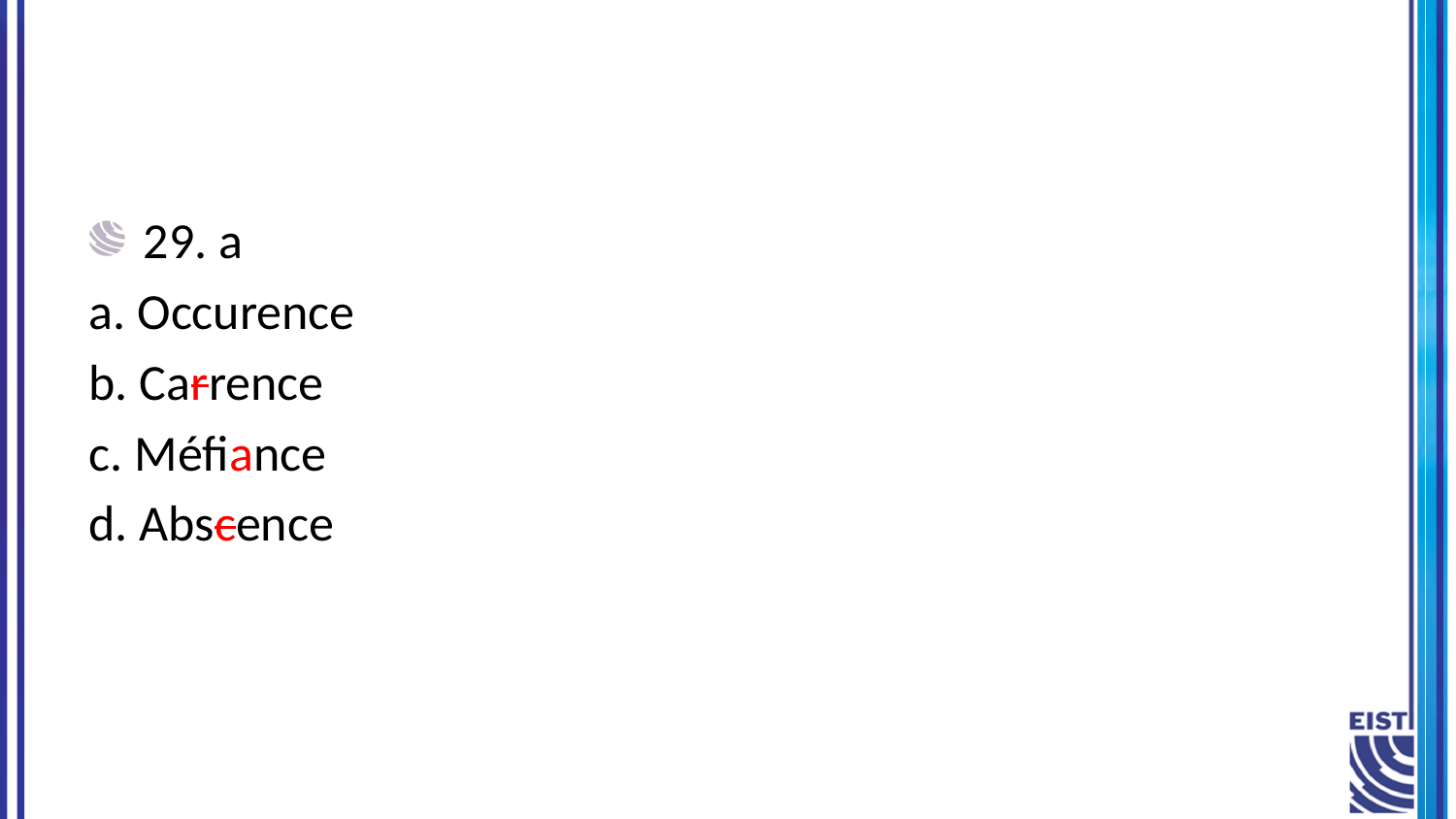

29. a
a. Occurence
b. Carrence
c. Méfiance
d. Abscence